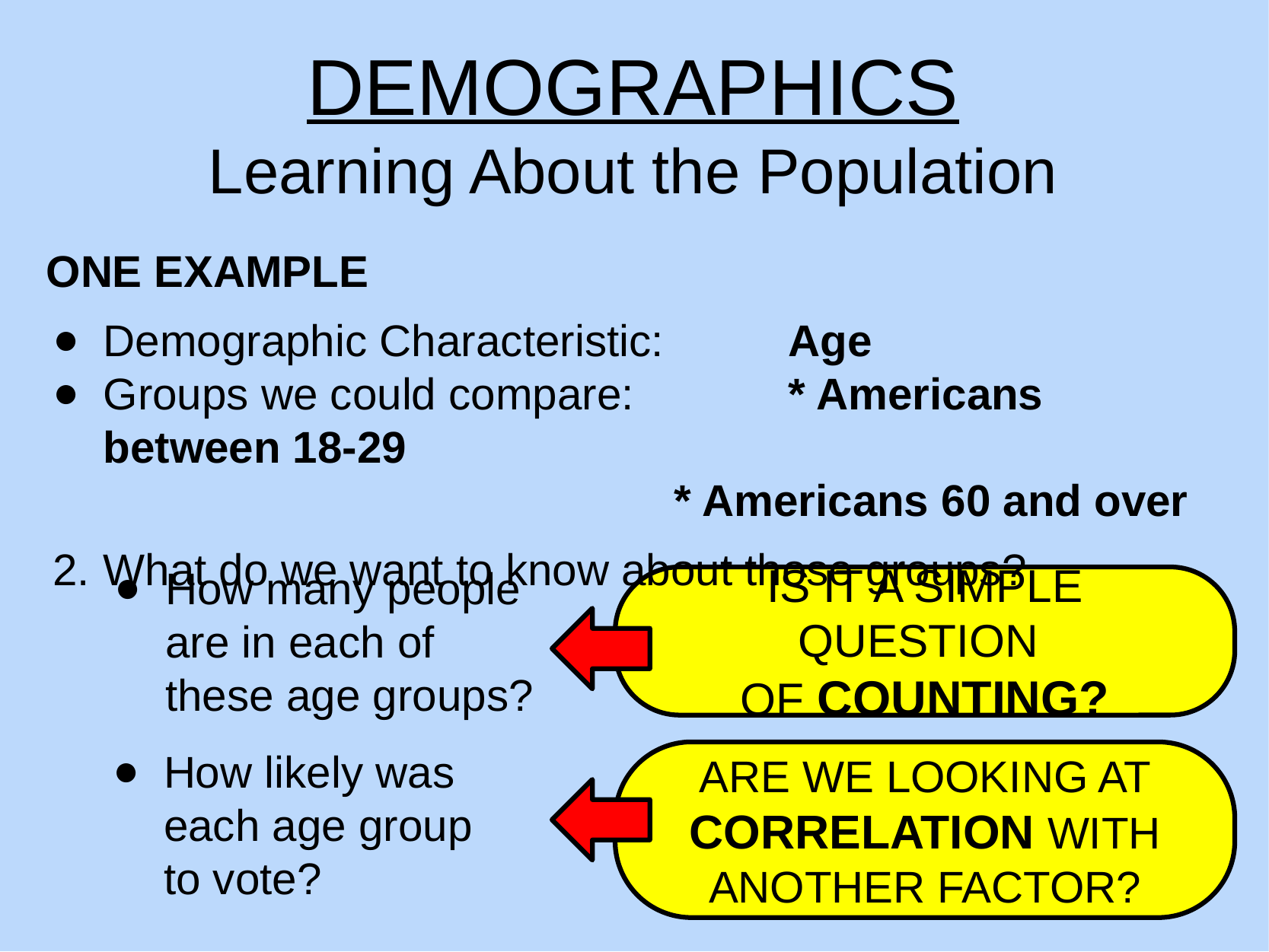

# DEMOGRAPHICS
Learning About the Population
ONE EXAMPLE
Demographic Characteristic:  	Age
Groups we could compare: 		* Americans between 18-29
* Americans 60 and over
What do we want to know about those groups?
How many people are in each of these age groups?

IS IT A SIMPLE QUESTION
OF COUNTING?

How likely was each age group to vote?
ARE WE LOOKING AT CORRELATION WITH ANOTHER FACTOR?